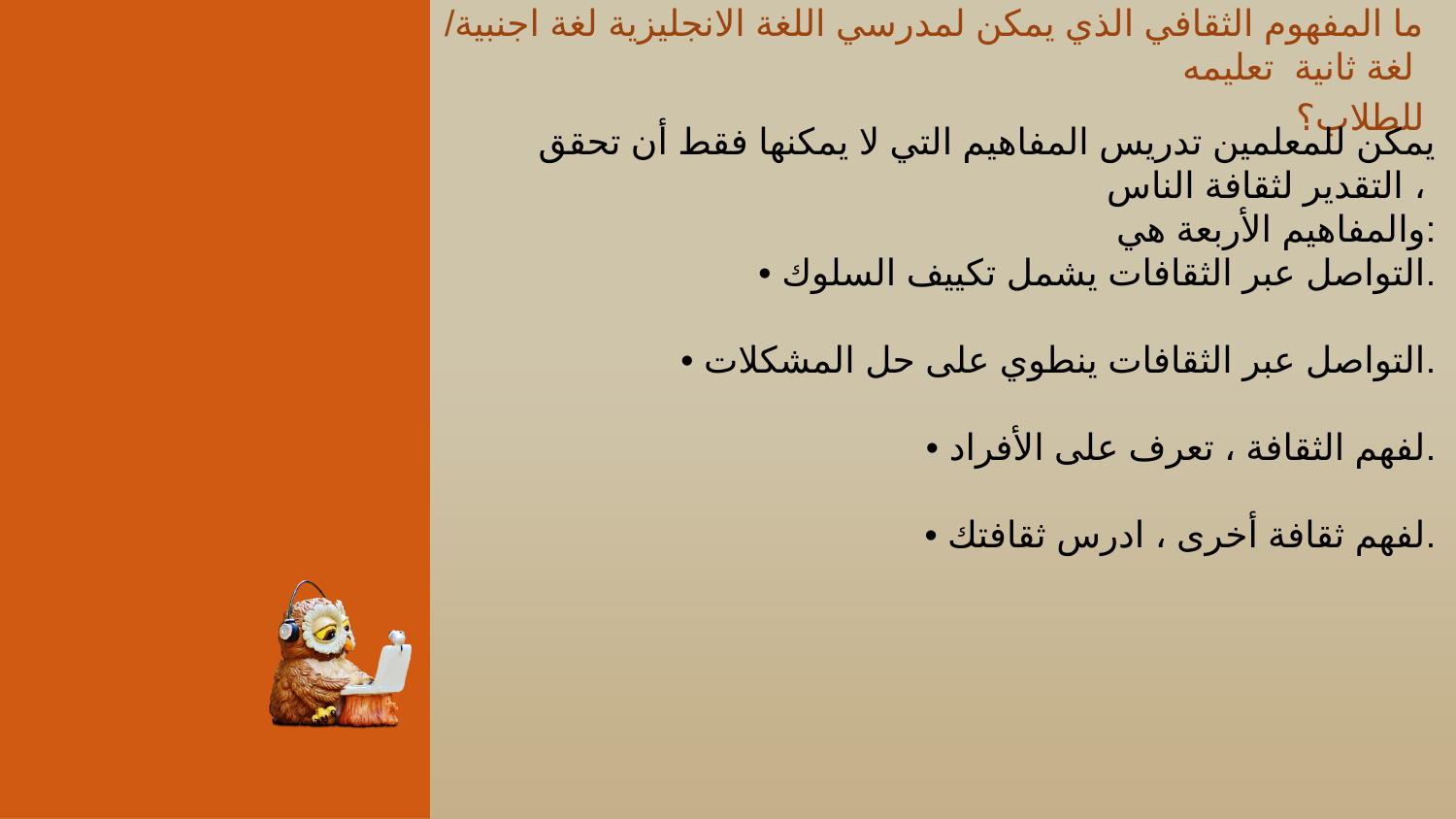

ما المفهوم الثقافي الذي يمكن لمدرسي اللغة الانجليزية لغة اجنبية/ لغة ثانية  تعليمه
للطلاب؟

يمكن للمعلمين تدريس المفاهيم التي لا يمكنها فقط أن تحقق التقدير لثقافة الناس ،
والمفاهيم الأربعة هي:
• التواصل عبر الثقافات يشمل تكييف السلوك.

• التواصل عبر الثقافات ينطوي على حل المشكلات.

• لفهم الثقافة ، تعرف على الأفراد.

• لفهم ثقافة أخرى ، ادرس ثقافتك.